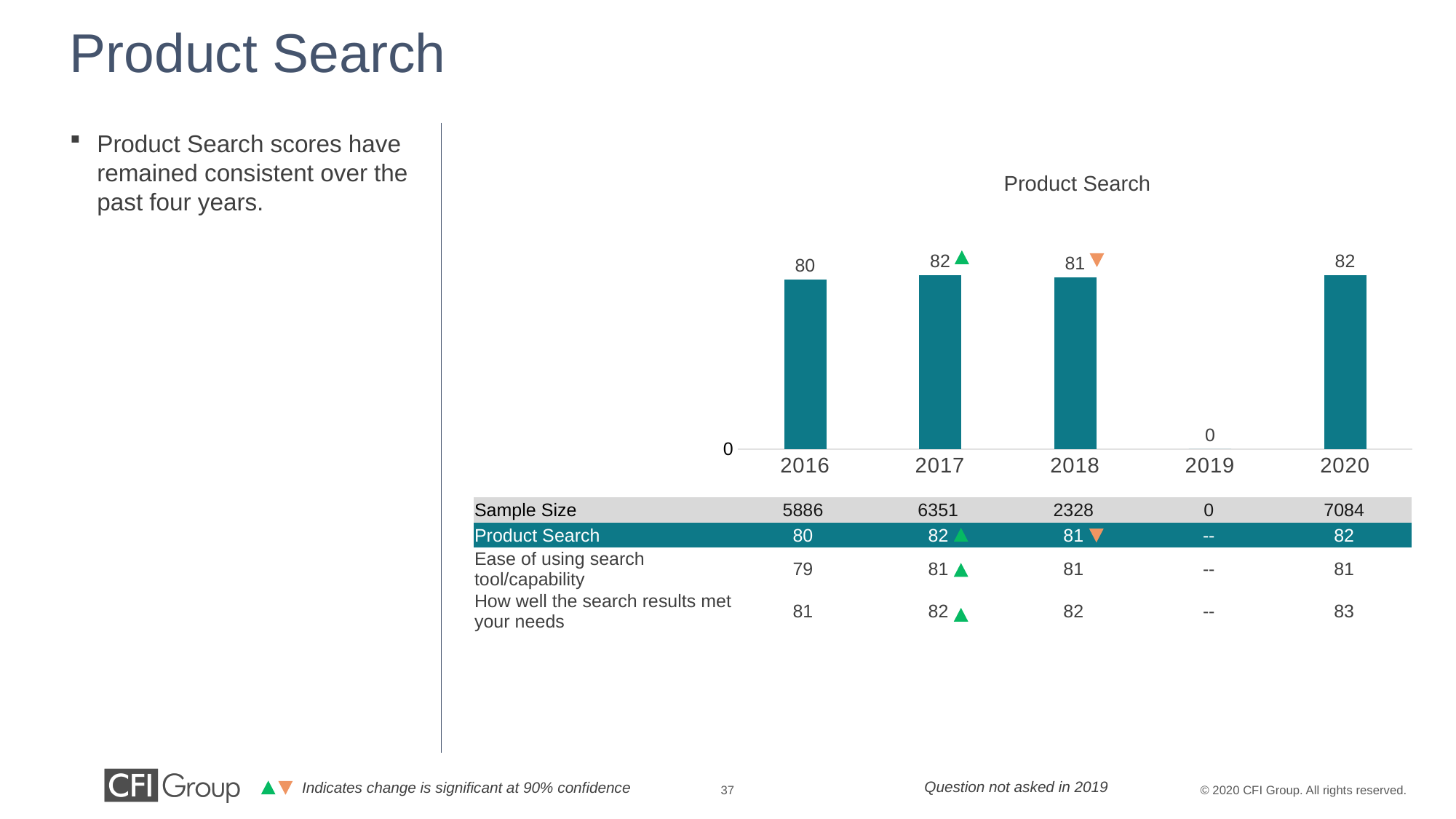

# Product Search

### Chart

| Category | Customer Satisfaction Index |
|---|---|
| 2016 | 80.0 |
| 2017 | 82.0 |
| 2018 | 81.0 |
| 2019 | 0.0 |
| 2020 | 82.0 |
Product Search scores have remained consistent over the past four years.
Product Search

| Sample Size | 5886 | 6351 | 2328 | 0 | 7084 |
| --- | --- | --- | --- | --- | --- |
| Product Search | 80 | 82 | 81 | -- | 82 |
| Ease of using search tool/capability | 79 | 81 | 81 | -- | 81 |
| How well the search results met your needs | 81 | 82 | 82 | -- | 83 |

Question not asked in 2019
Indicates change is significant at 90% confidence